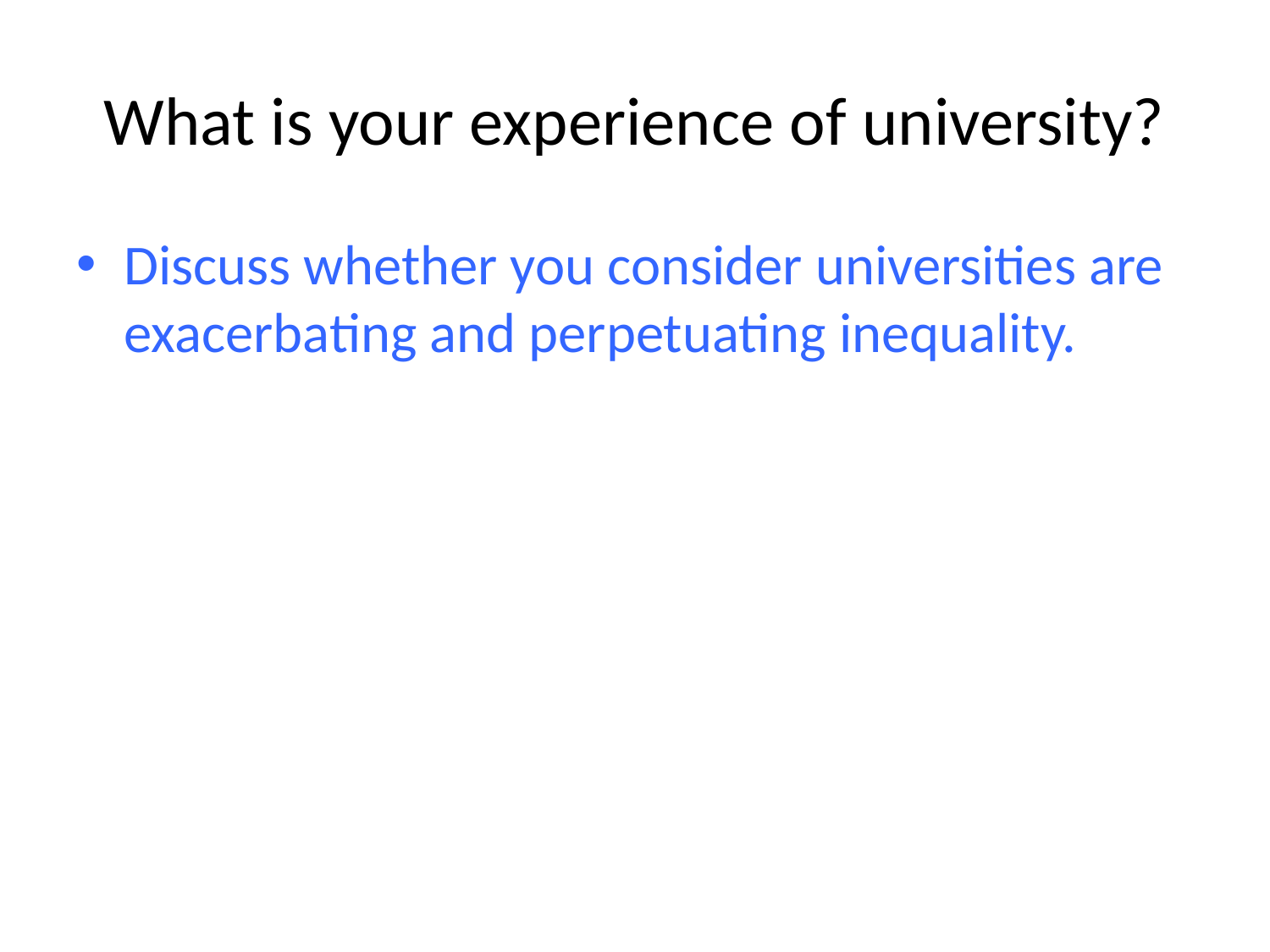

# What is your experience of university?
Discuss whether you consider universities are exacerbating and perpetuating inequality.